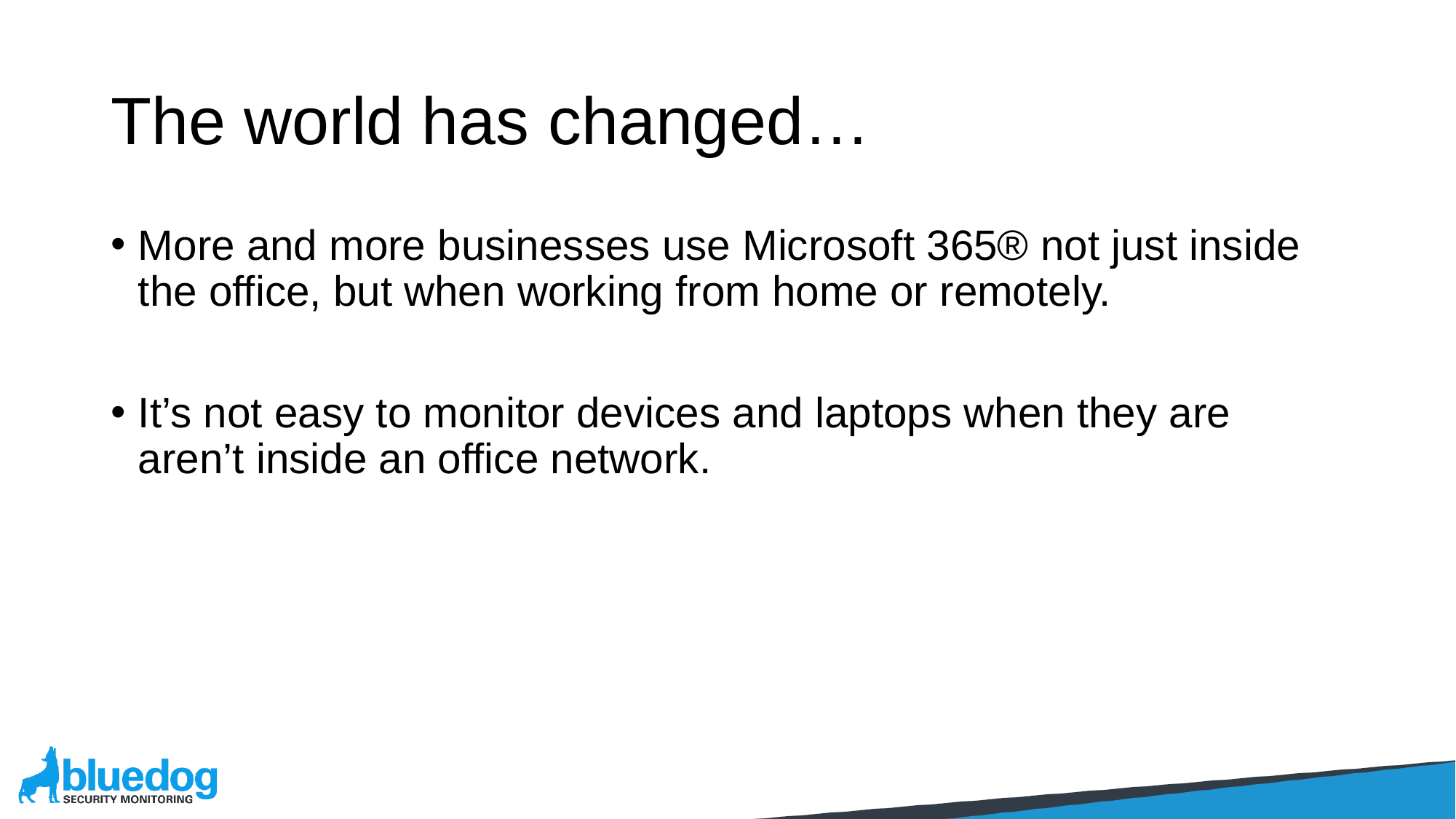

# The world has changed…
More and more businesses use Microsoft 365® not just inside the office, but when working from home or remotely.

It’s not easy to monitor devices and laptops when they are aren’t inside an office network.